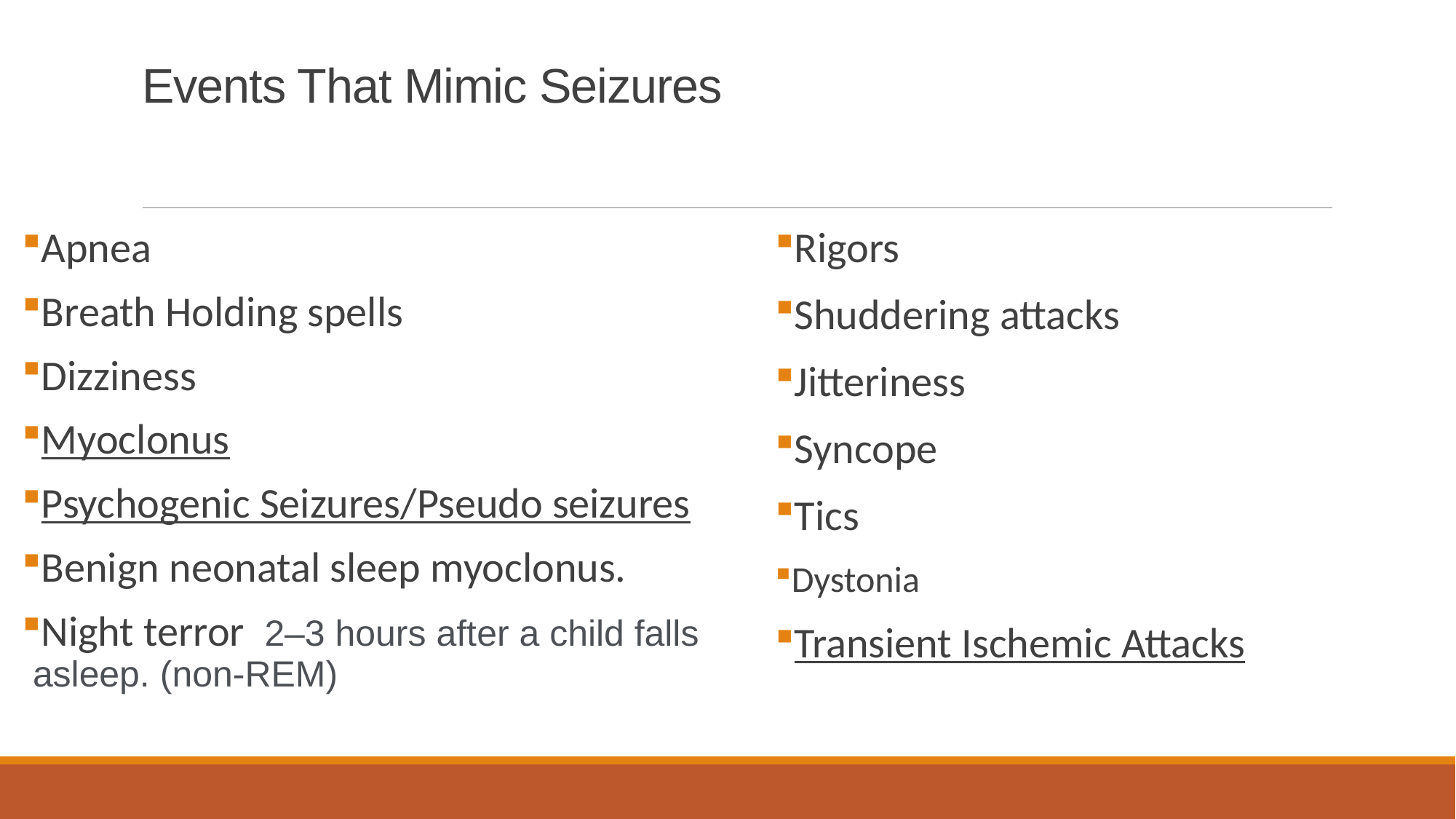

# Events That Mimic Seizures
Apnea
Breath Holding spells
Dizziness
Myoclonus
Psychogenic Seizures/Pseudo seizures
Benign neonatal sleep myoclonus.
Night terror  2–3 hours after a child falls asleep. (non-REM)

Rigors
Shuddering attacks
Jitteriness
Syncope
Tics
Dystonia
Transient Ischemic Attacks